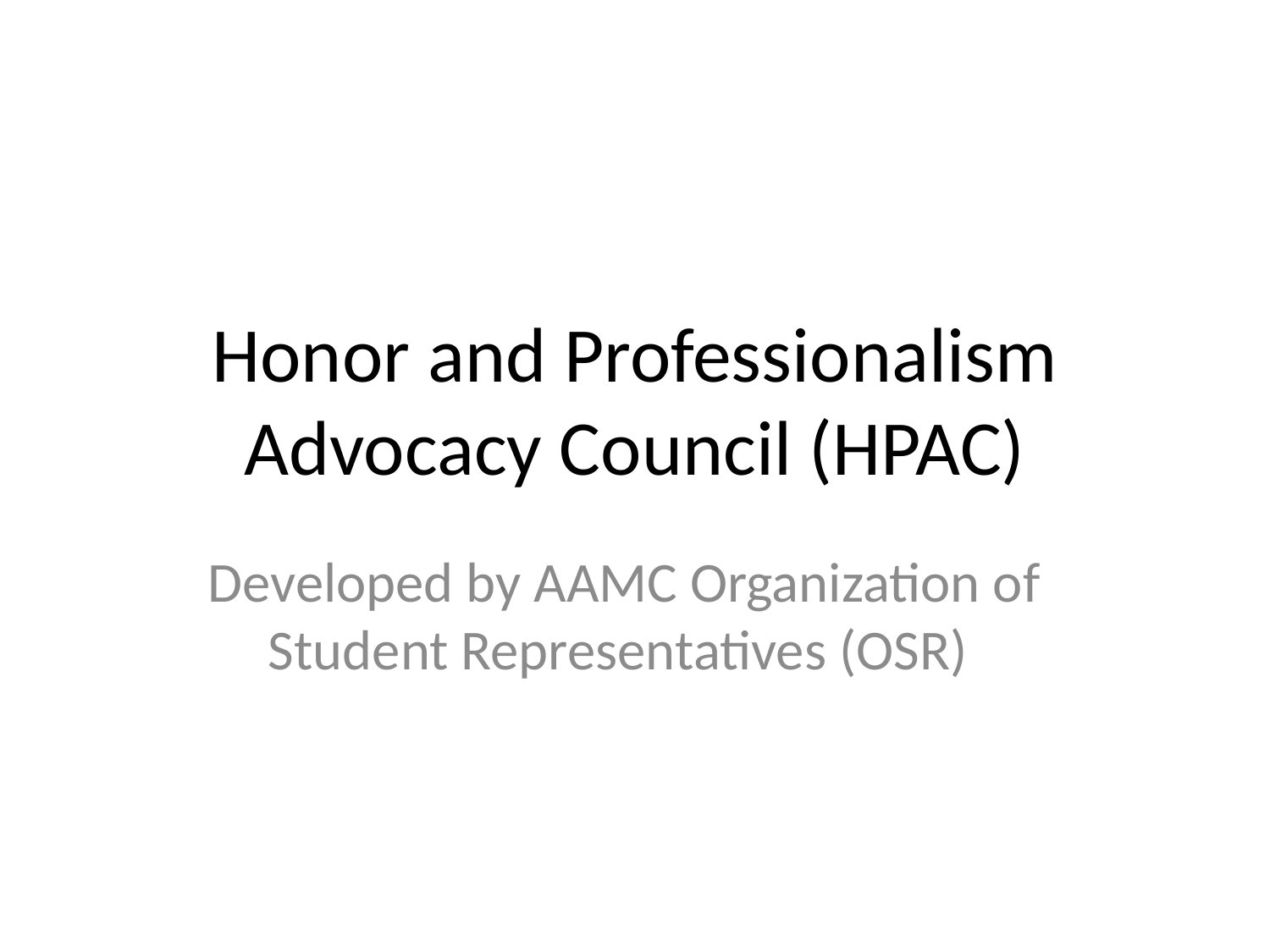

# Honor and Professionalism Advocacy Council (HPAC)
Developed by AAMC Organization of Student Representatives (OSR)